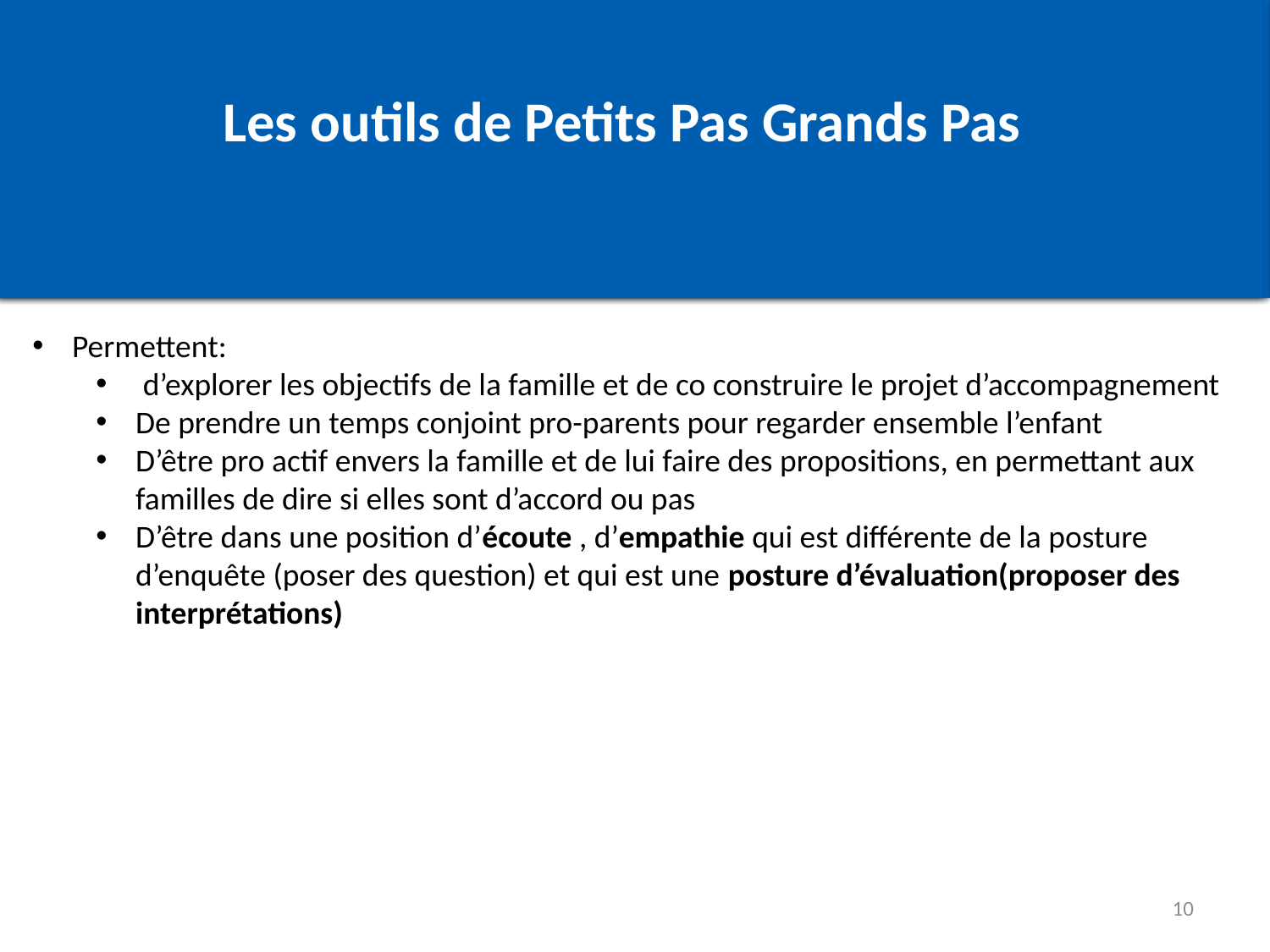

Les outils de Petits Pas Grands Pas

Permettent:
 d’explorer les objectifs de la famille et de co construire le projet d’accompagnement
De prendre un temps conjoint pro-parents pour regarder ensemble l’enfant
D’être pro actif envers la famille et de lui faire des propositions, en permettant aux familles de dire si elles sont d’accord ou pas
D’être dans une position d’écoute , d’empathie qui est différente de la posture d’enquête (poser des question) et qui est une posture d’évaluation(proposer des interprétations)

10